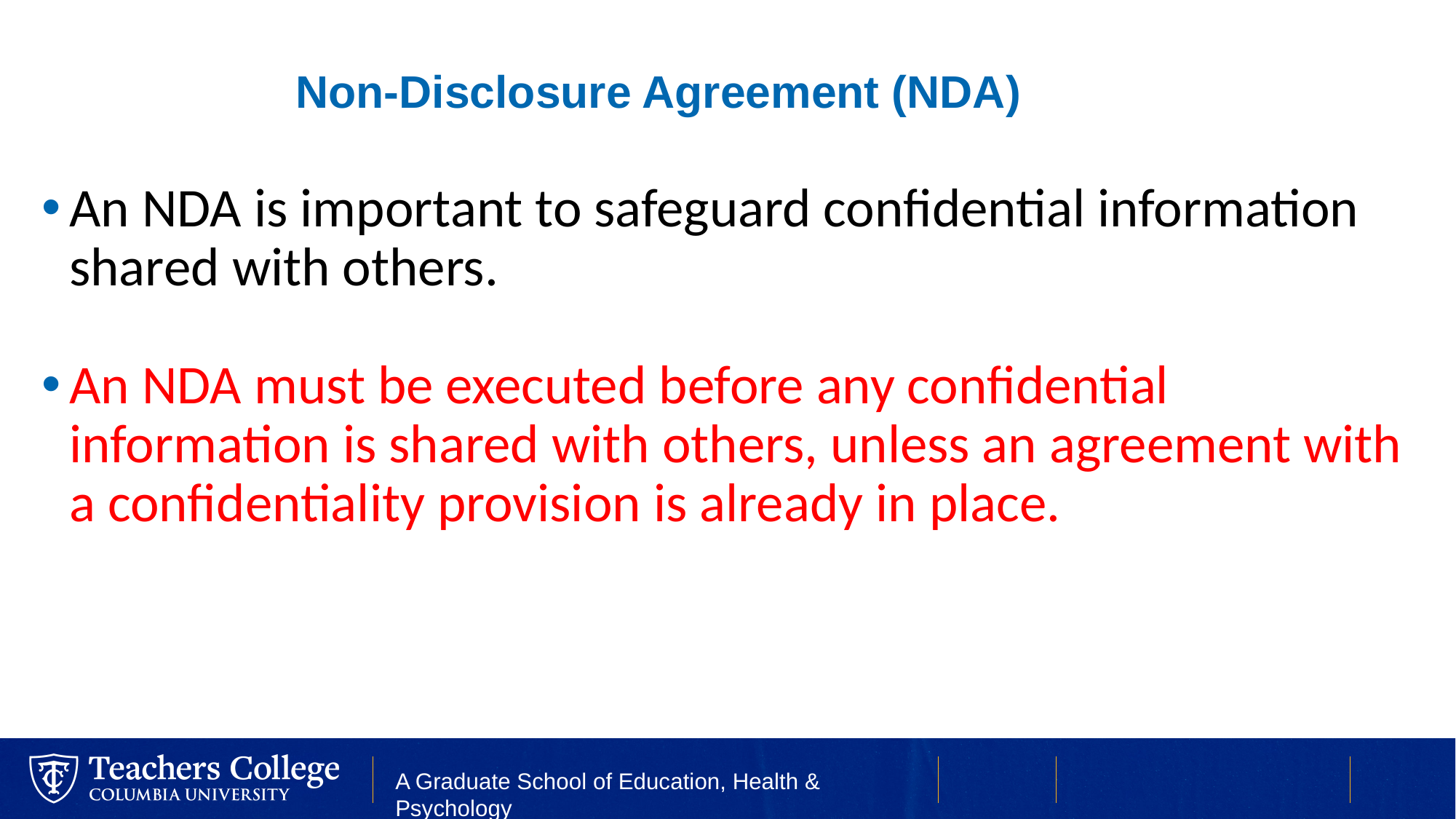

# Non-Disclosure Agreement (NDA)
An NDA is important to safeguard confidential information shared with others.

An NDA must be executed before any confidential information is shared with others, unless an agreement with a confidentiality provision is already in place.